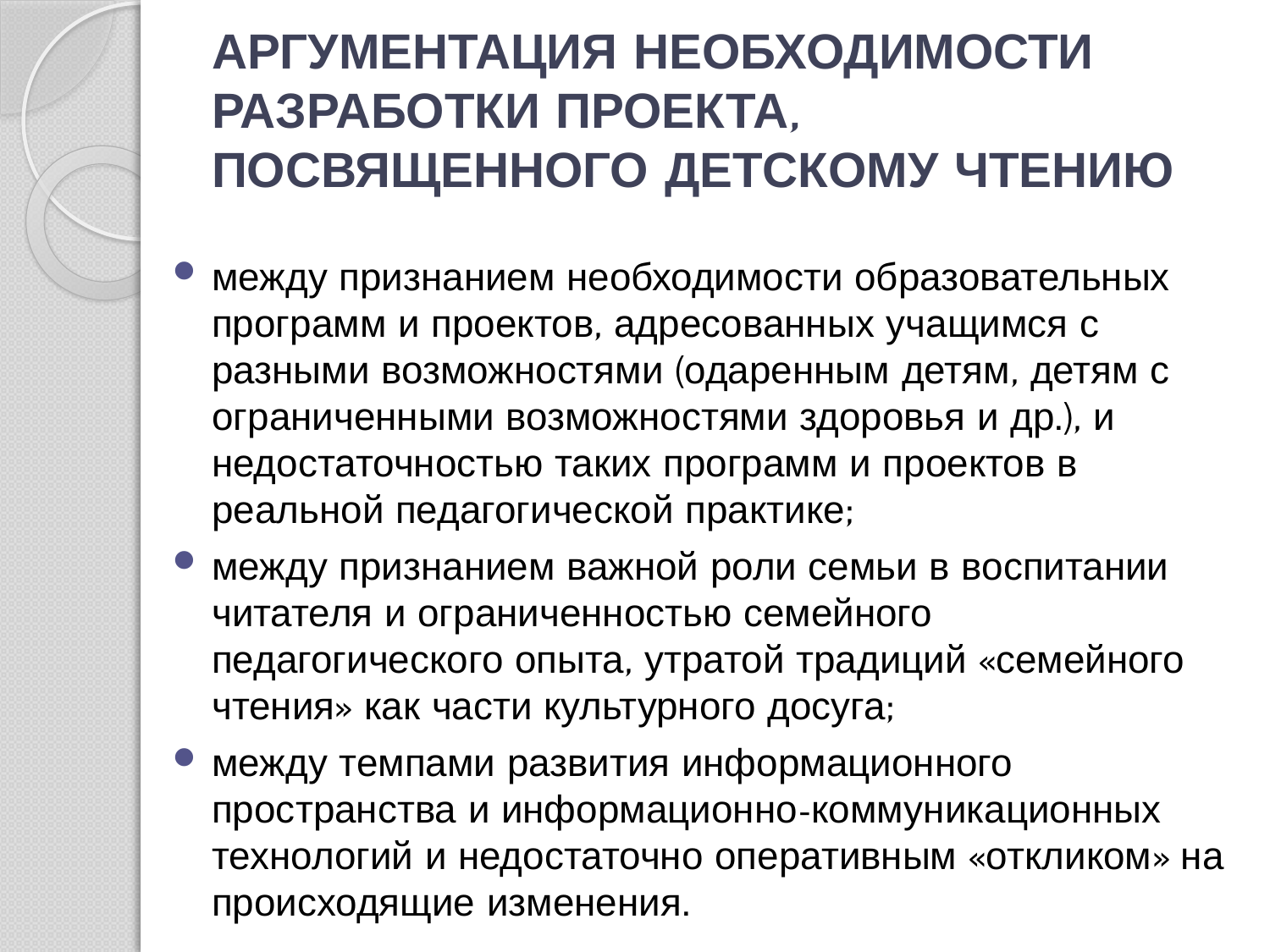

# АРГУМЕНТАЦИЯ НЕОБХОДИМОСТИ РАЗРАБОТКИ ПРОЕКТА, ПОСВЯЩЕННОГО ДЕТСКОМУ ЧТЕНИЮ

между признанием необходимости образовательных программ и проектов, адресованных учащимся с разными возможностями (одаренным детям, детям с ограниченными возможностями здоровья и др.), и недостаточностью таких программ и проектов в реальной педагогической практике;
между признанием важной роли семьи в воспитании читателя и ограниченностью семейного педагогического опыта, утратой традиций «семейного чтения» как части культурного досуга;
между темпами развития информационного пространства и информационно-коммуникационных технологий и недостаточно оперативным «откликом» на происходящие изменения.